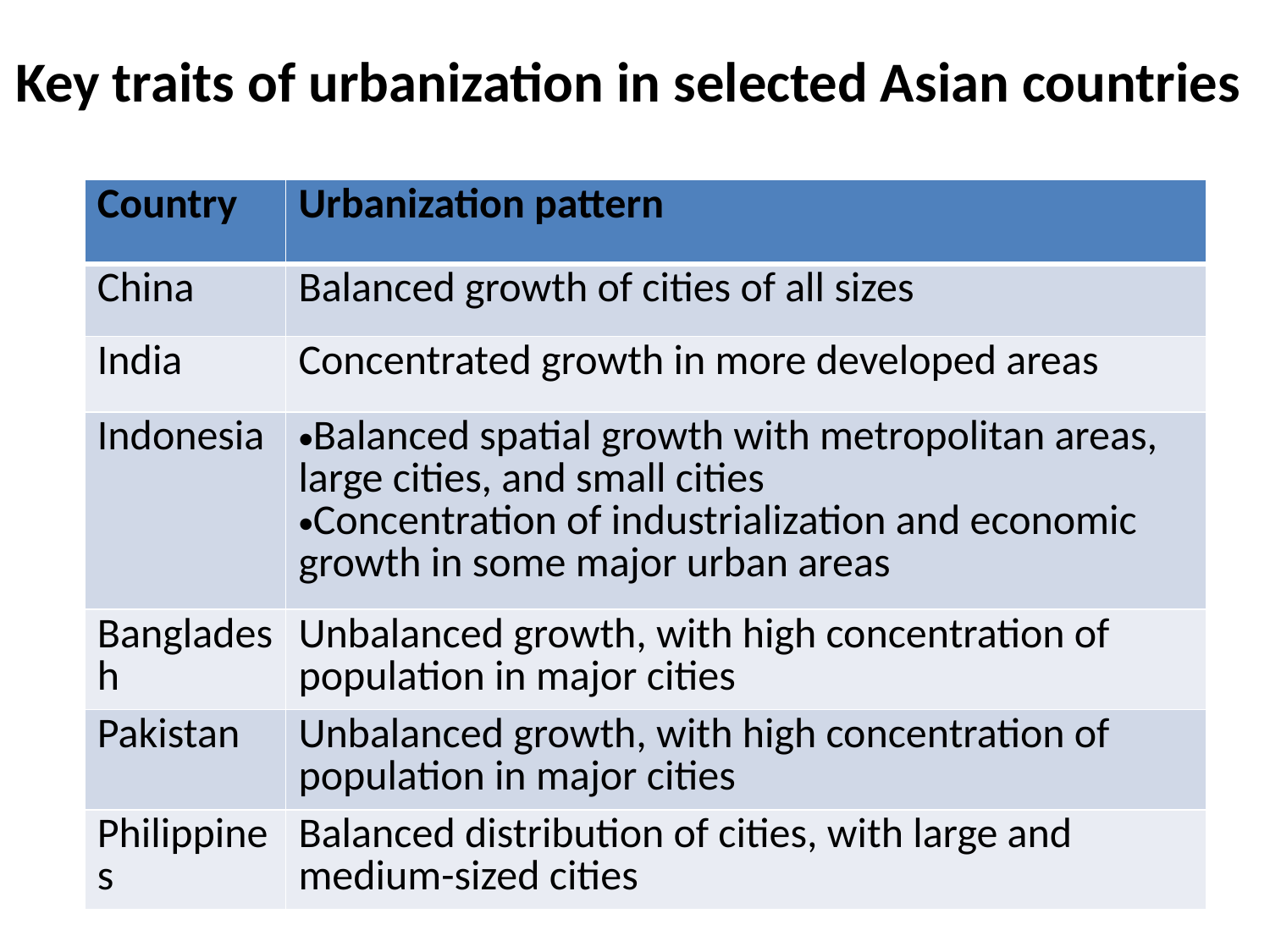

# Key traits of urbanization in selected Asian countries
| Country | Urbanization pattern |
| --- | --- |
| China | Balanced growth of cities of all sizes |
| India | Concentrated growth in more developed areas |
| Indonesia | Balanced spatial growth with metropolitan areas, large cities, and small cities Concentration of industrialization and economic growth in some major urban areas |
| Bangladesh | Unbalanced growth, with high concentration of population in major cities |
| Pakistan | Unbalanced growth, with high concentration of population in major cities |
| Philippines | Balanced distribution of cities, with large and medium-sized cities |